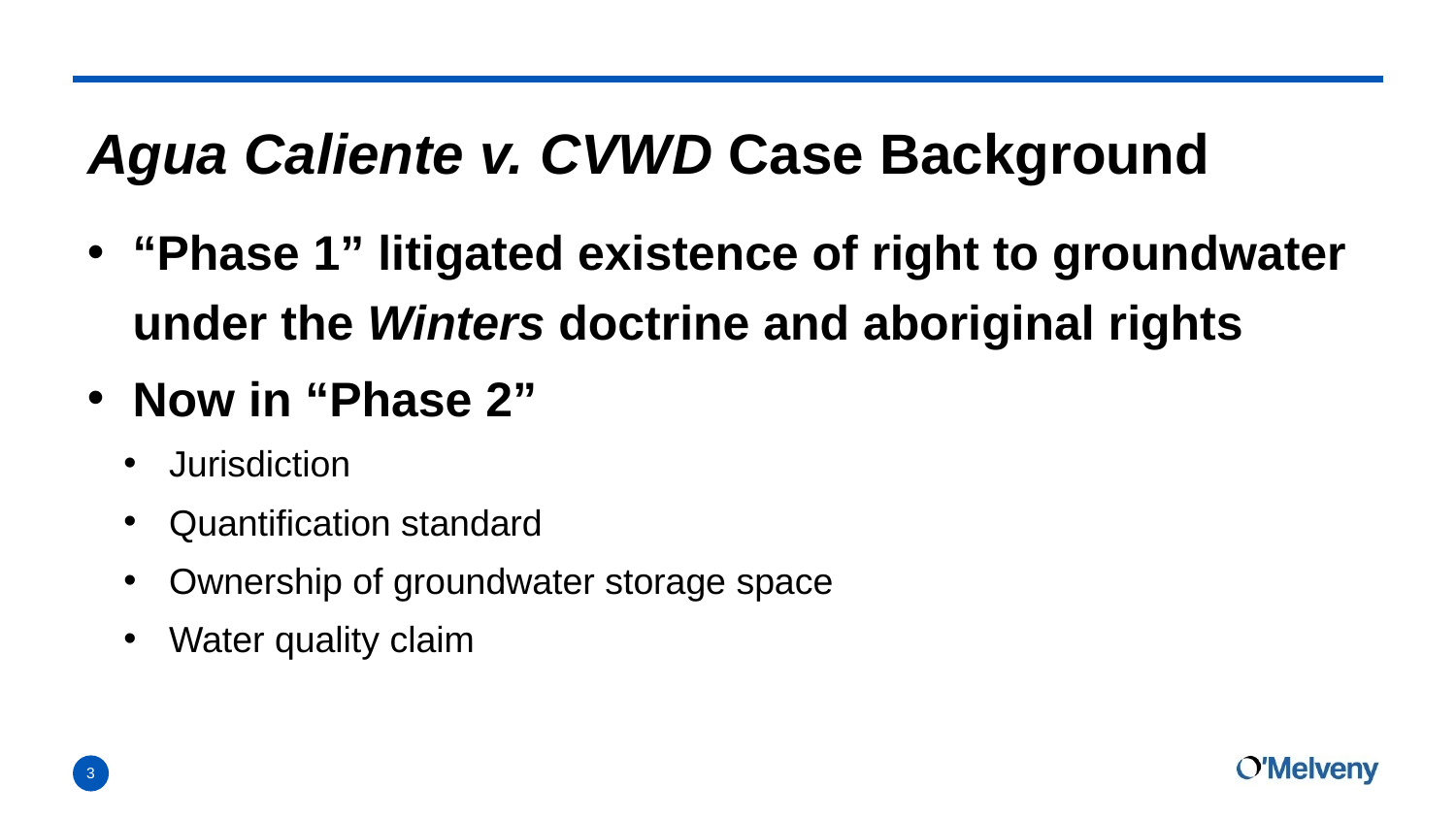

# Agua Caliente v. CVWD Case Background
“Phase 1” litigated existence of right to groundwater under the Winters doctrine and aboriginal rights
Now in “Phase 2”
Jurisdiction
Quantification standard
Ownership of groundwater storage space
Water quality claim